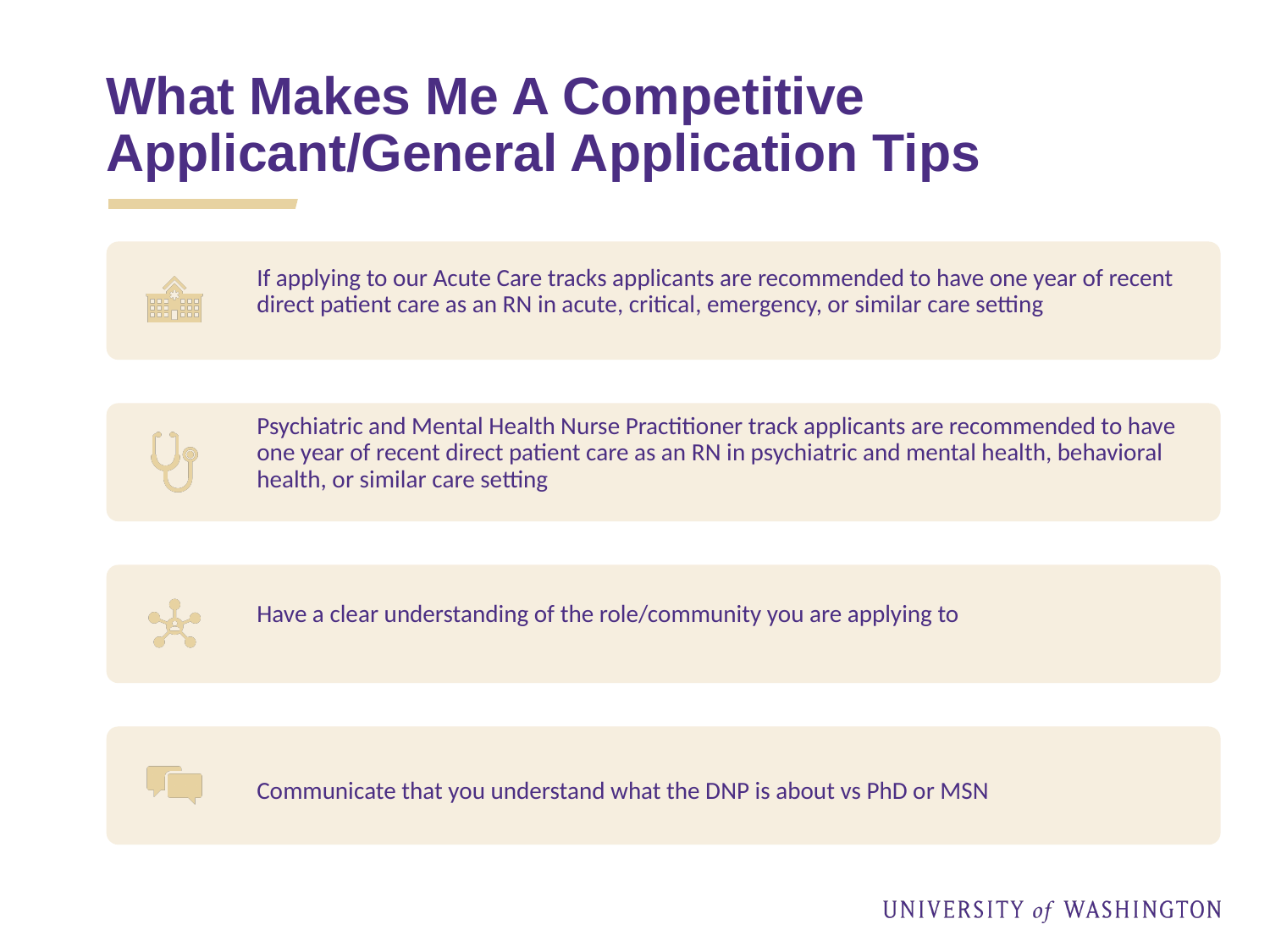

# What Makes Me A Competitive Applicant/General Application Tips
If applying to our Acute Care tracks applicants are recommended to have one year of recent direct patient care as an RN in acute, critical, emergency, or similar care setting
Psychiatric and Mental Health Nurse Practitioner track applicants are recommended to have one year of recent direct patient care as an RN in psychiatric and mental health, behavioral health, or similar care setting
Have a clear understanding of the role/community you are applying to
Communicate that you understand what the DNP is about vs PhD or MSN